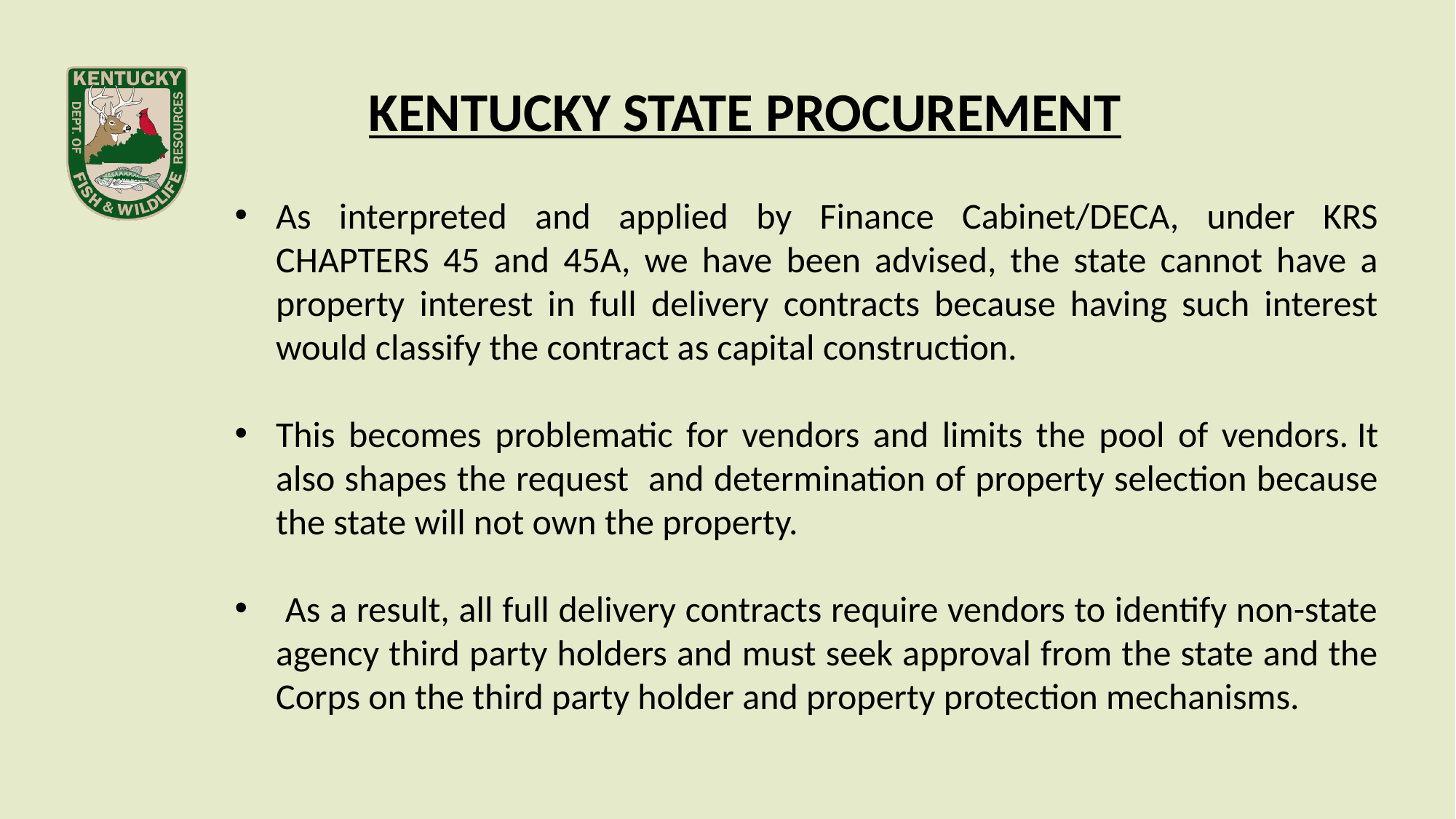

KENTUCKY STATE PROCUREMENT

As interpreted and applied by Finance Cabinet/DECA, under KRS CHAPTERS 45 and 45A, we have been advised, the state cannot have a property interest in full delivery contracts because having such interest would classify the contract as capital construction.

This becomes problematic for vendors and limits the pool of vendors. It also shapes the request  and determination of property selection because the state will not own the property.

 As a result, all full delivery contracts require vendors to identify non-state agency third party holders and must seek approval from the state and the Corps on the third party holder and property protection mechanisms.